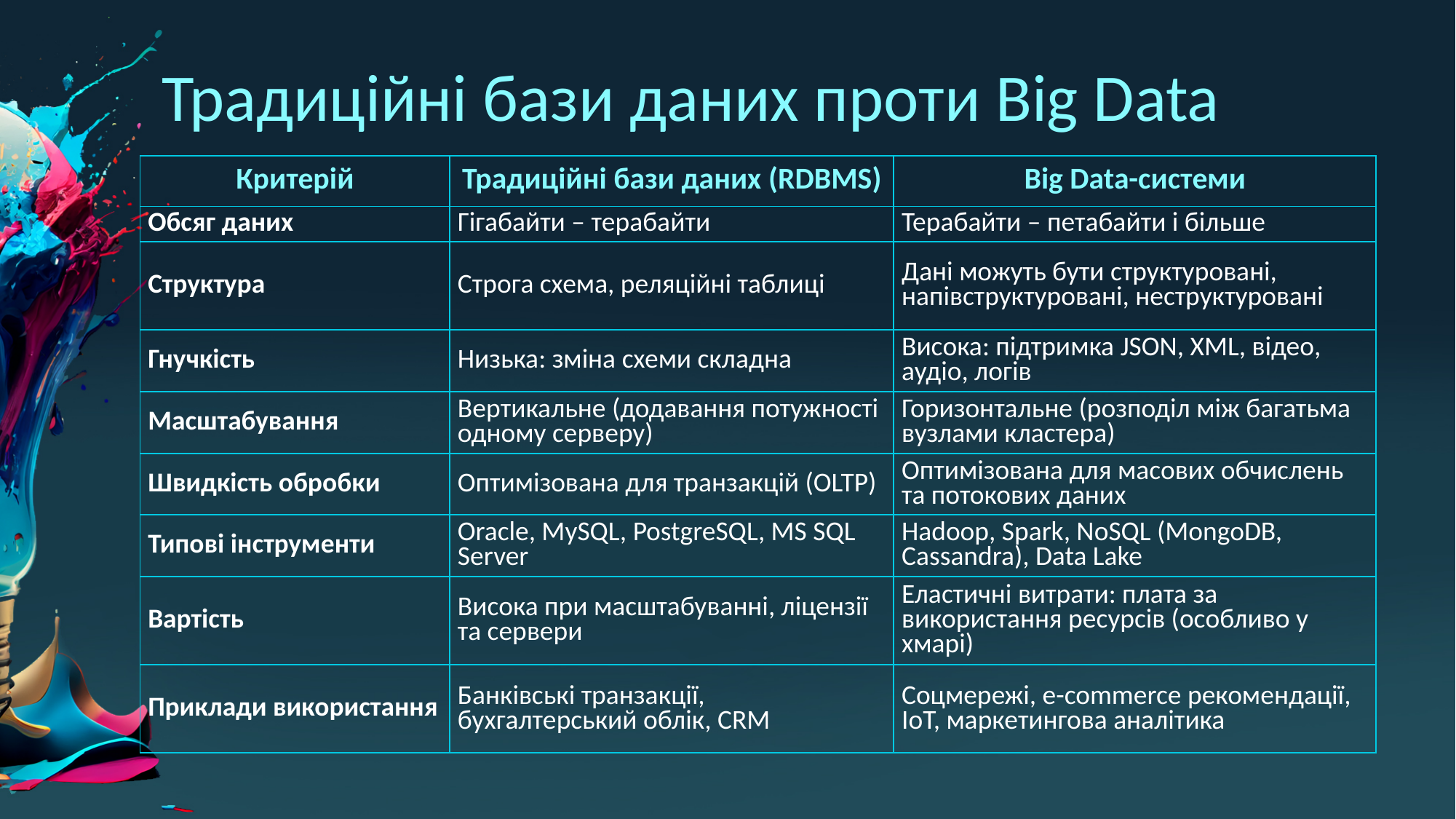

# Традиційні бази даних проти Big Data
| Критерій | Традиційні бази даних (RDBMS) | Big Data-системи |
| --- | --- | --- |
| Обсяг даних | Гігабайти – терабайти | Терабайти – петабайти і більше |
| Структура | Строга схема, реляційні таблиці | Дані можуть бути структуровані, напівструктуровані, неструктуровані |
| Гнучкість | Низька: зміна схеми складна | Висока: підтримка JSON, XML, відео, аудіо, логів |
| Масштабування | Вертикальне (додавання потужності одному серверу) | Горизонтальне (розподіл між багатьма вузлами кластера) |
| Швидкість обробки | Оптимізована для транзакцій (OLTP) | Оптимізована для масових обчислень та потокових даних |
| Типові інструменти | Oracle, MySQL, PostgreSQL, MS SQL Server | Hadoop, Spark, NoSQL (MongoDB, Cassandra), Data Lake |
| Вартість | Висока при масштабуванні, ліцензії та сервери | Еластичні витрати: плата за використання ресурсів (особливо у хмарі) |
| Приклади використання | Банківські транзакції, бухгалтерський облік, CRM | Соцмережі, e-commerce рекомендації, IoT, маркетингова аналітика |